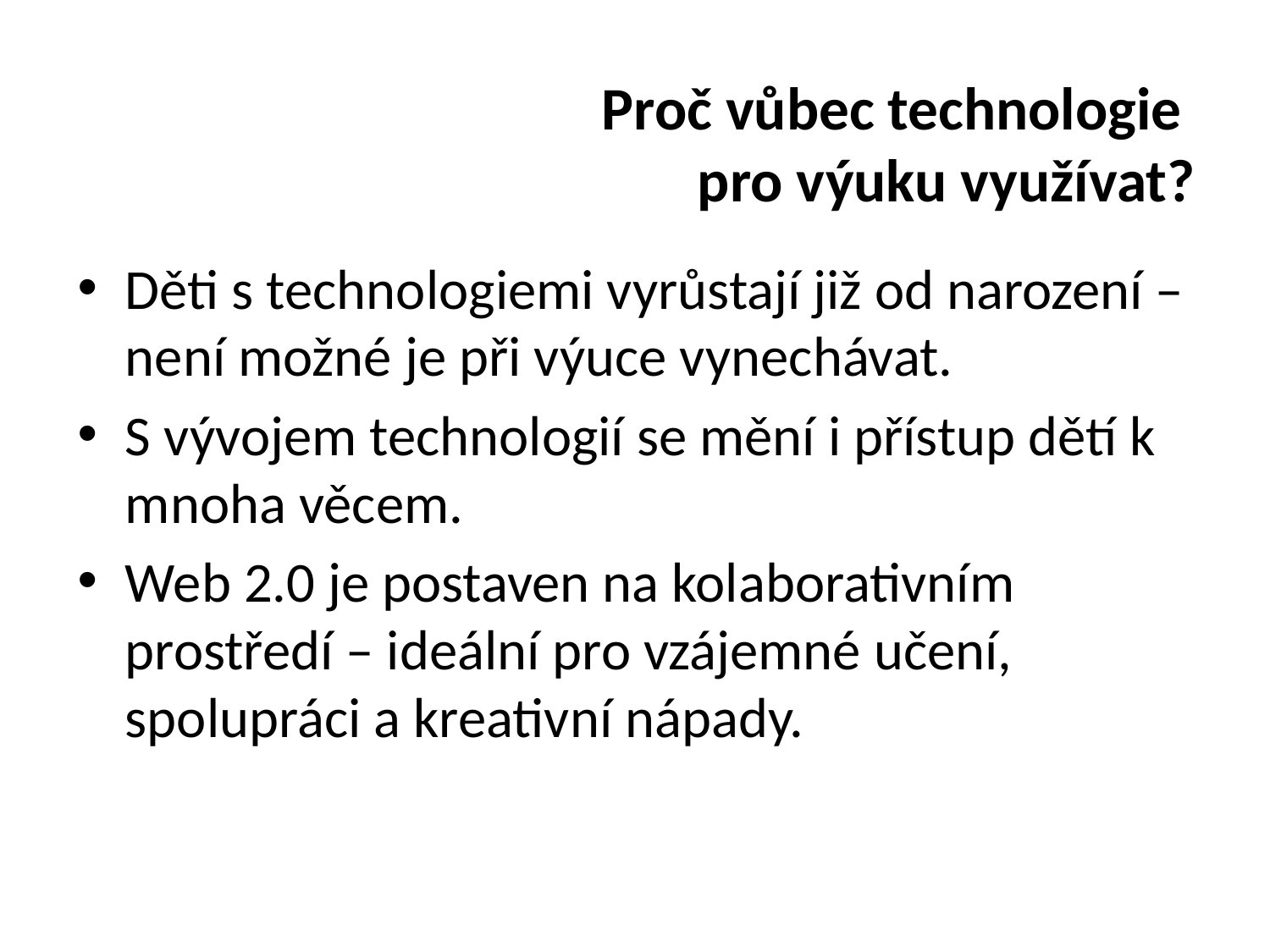

# Proč vůbec technologie pro výuku využívat?

Děti s technologiemi vyrůstají již od narození – není možné je při výuce vynechávat.
S vývojem technologií se mění i přístup dětí k mnoha věcem.
Web 2.0 je postaven na kolaborativním prostředí – ideální pro vzájemné učení, spolupráci a kreativní nápady.